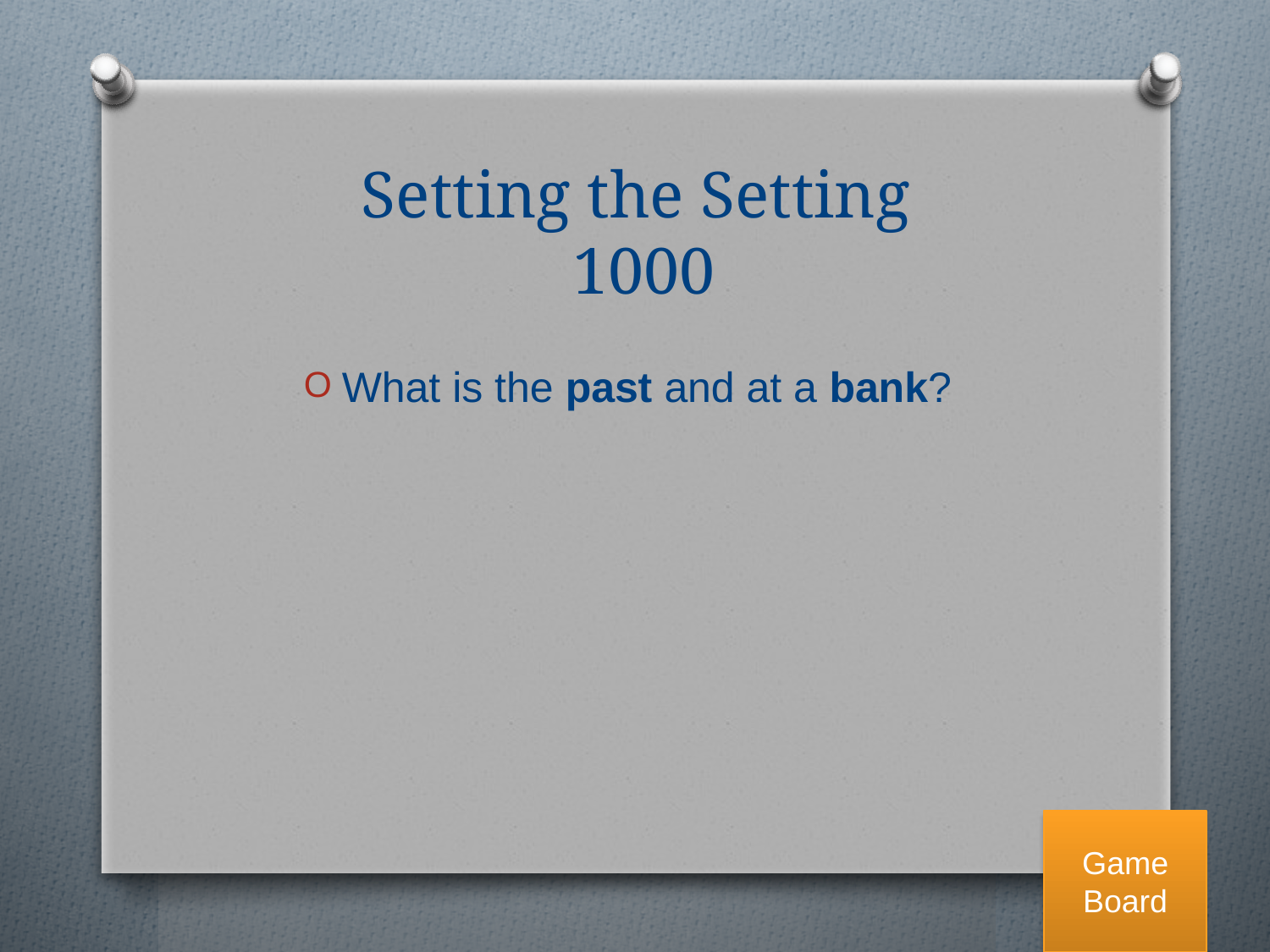

# Setting the Setting
 1000

What is the past and at a bank?
Game Board